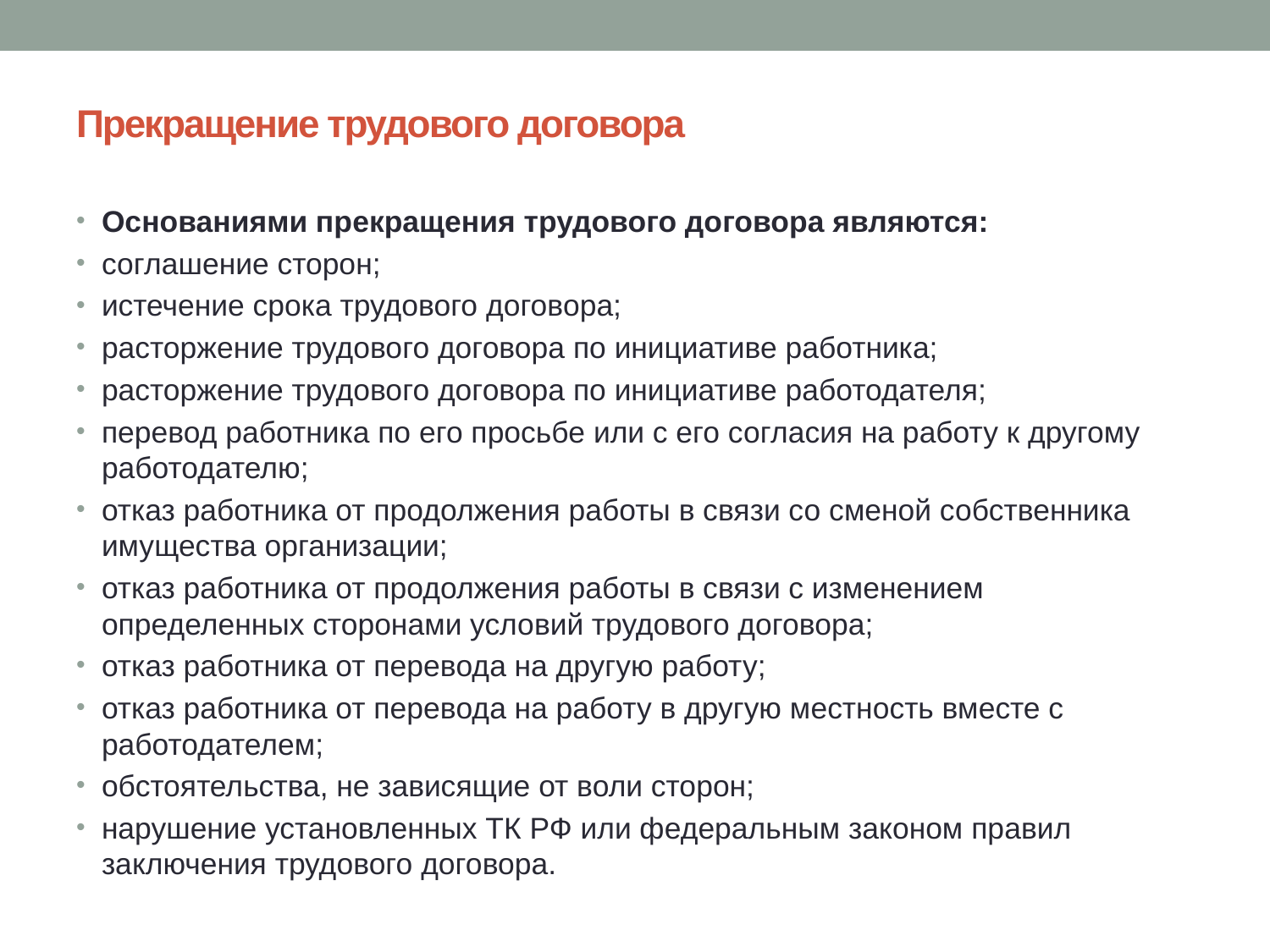

# Прекращение трудового договора
Основаниями прекращения трудового договора являются:
соглашение сторон;
истечение срока трудового договора;
расторжение трудового договора по инициативе работника;
расторжение трудового договора по инициативе работодателя;
перевод работника по его просьбе или с его согласия на работу к другому работодателю;
отказ работника от продолжения работы в связи со сменой собственника имущества организации;
отказ работника от продолжения работы в связи с изменением определенных сторонами условий трудового договора;
отказ работника от перевода на другую работу;
отказ работника от перевода на работу в другую местность вместе с работодателем;
обстоятельства, не зависящие от воли сторон;
нарушение установленных ТК РФ или федеральным законом правил заключения трудового договора.